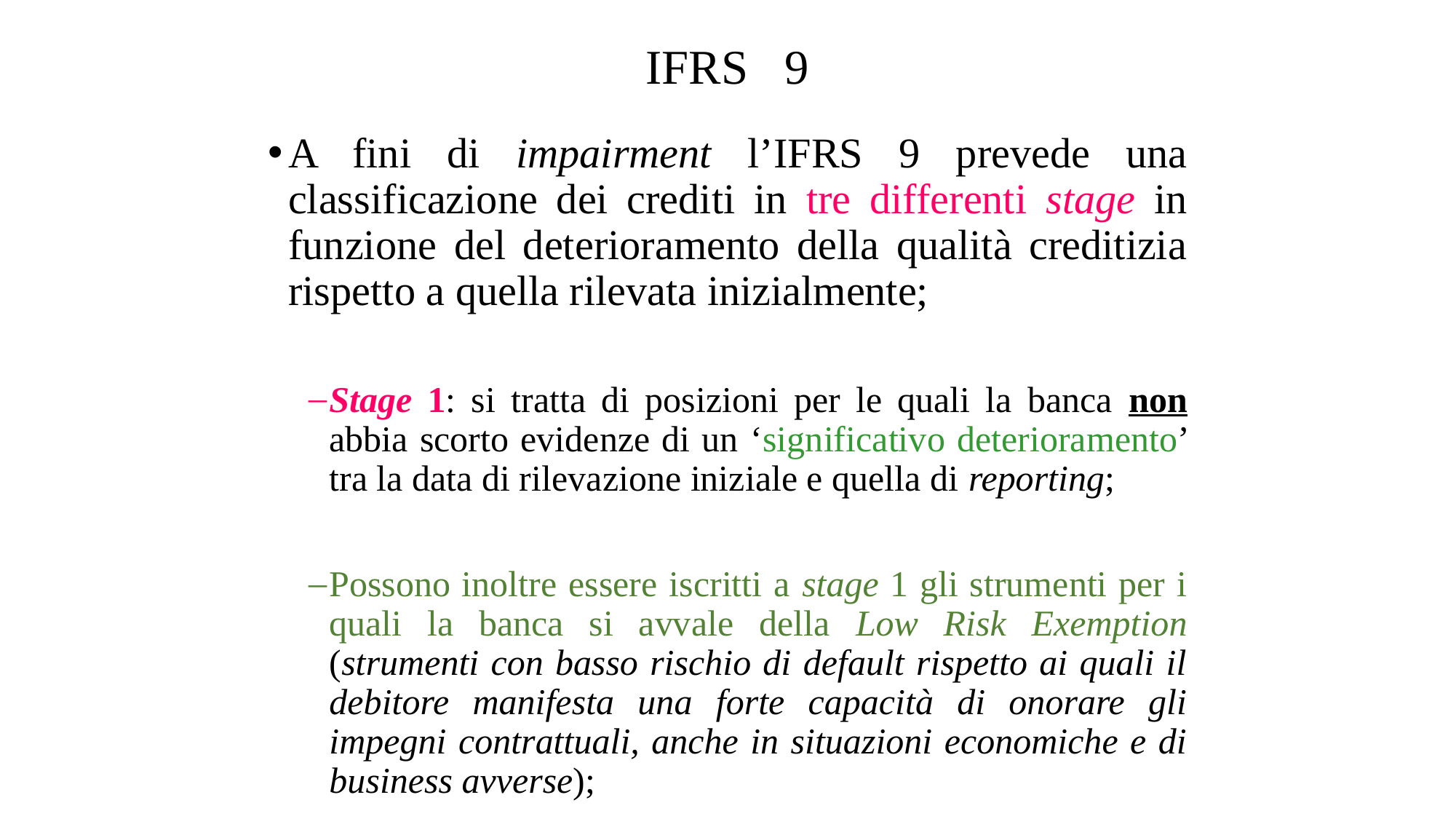

# IFRS   9
A fini di impairment l’IFRS 9 prevede una classificazione dei crediti in tre differenti stage in funzione del deterioramento della qualità creditizia rispetto a quella rilevata inizialmente;

Stage 1: si tratta di posizioni per le quali la banca non abbia scorto evidenze di un ‘significativo deterioramento’ tra la data di rilevazione iniziale e quella di reporting;

Possono inoltre essere iscritti a stage 1 gli strumenti per i quali la banca si avvale della Low Risk Exemption (strumenti con basso rischio di default rispetto ai quali il debitore manifesta una forte capacità di onorare gli impegni contrattuali, anche in situazioni economiche e di business avverse);